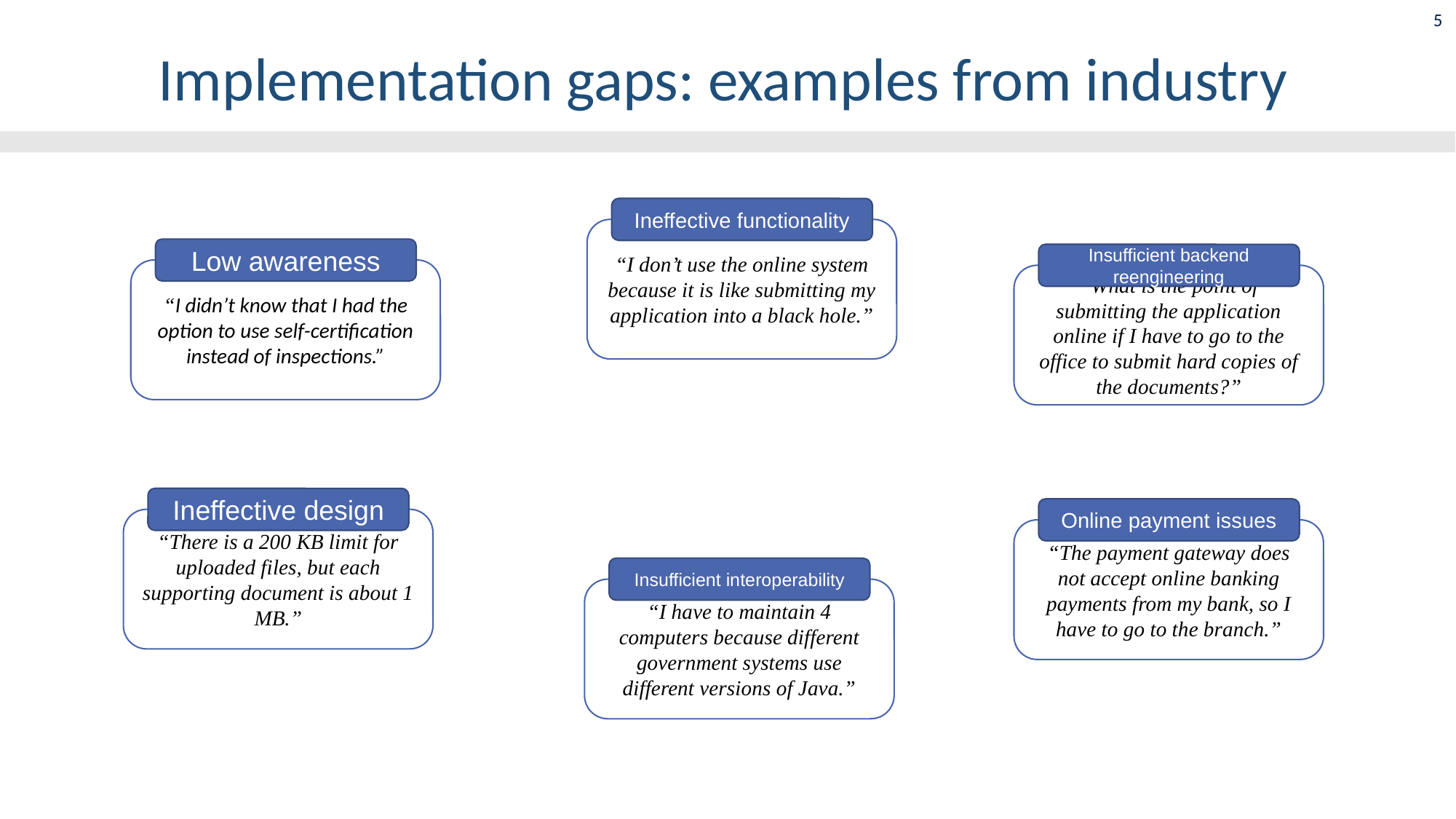

5
# Implementation gaps: examples from industry
Ineffective functionality
“I don’t use the online system because it is like submitting my application into a black hole.”

Low awareness
“I didn’t know that I had the option to use self-certification instead of inspections.”
Insufficient backend reengineering
“What is the point of submitting the application online if I have to go to the office to submit hard copies of the documents?”
Ineffective design
“There is a 200 KB limit for uploaded files, but each supporting document is about 1 MB.”
Online payment issues
“The payment gateway does not accept online banking payments from my bank, so I have to go to the branch.”
Insufficient interoperability
“I have to maintain 4 computers because different government systems use different versions of Java.”